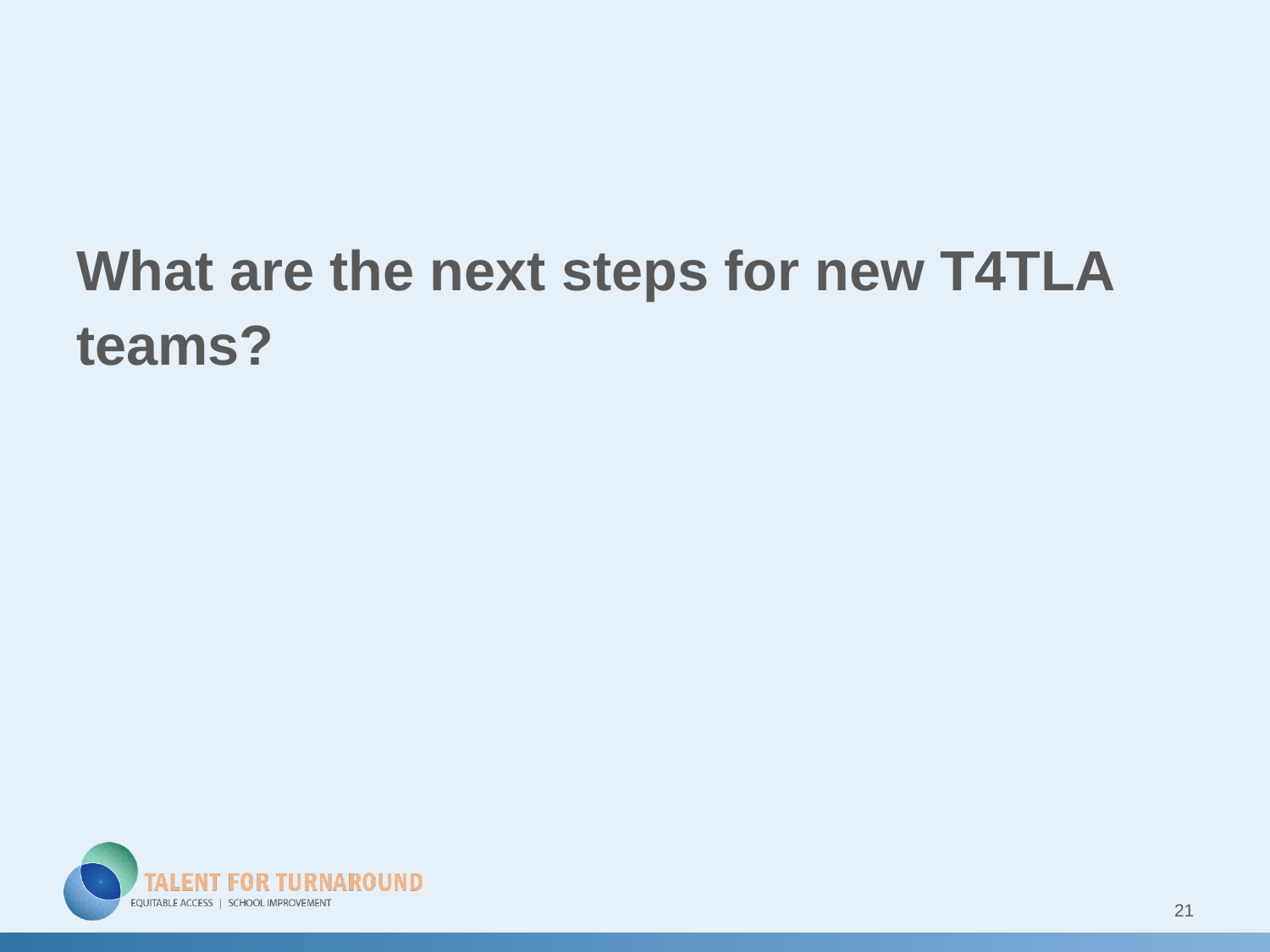

# What are the next steps for new T4TLA teams?
21